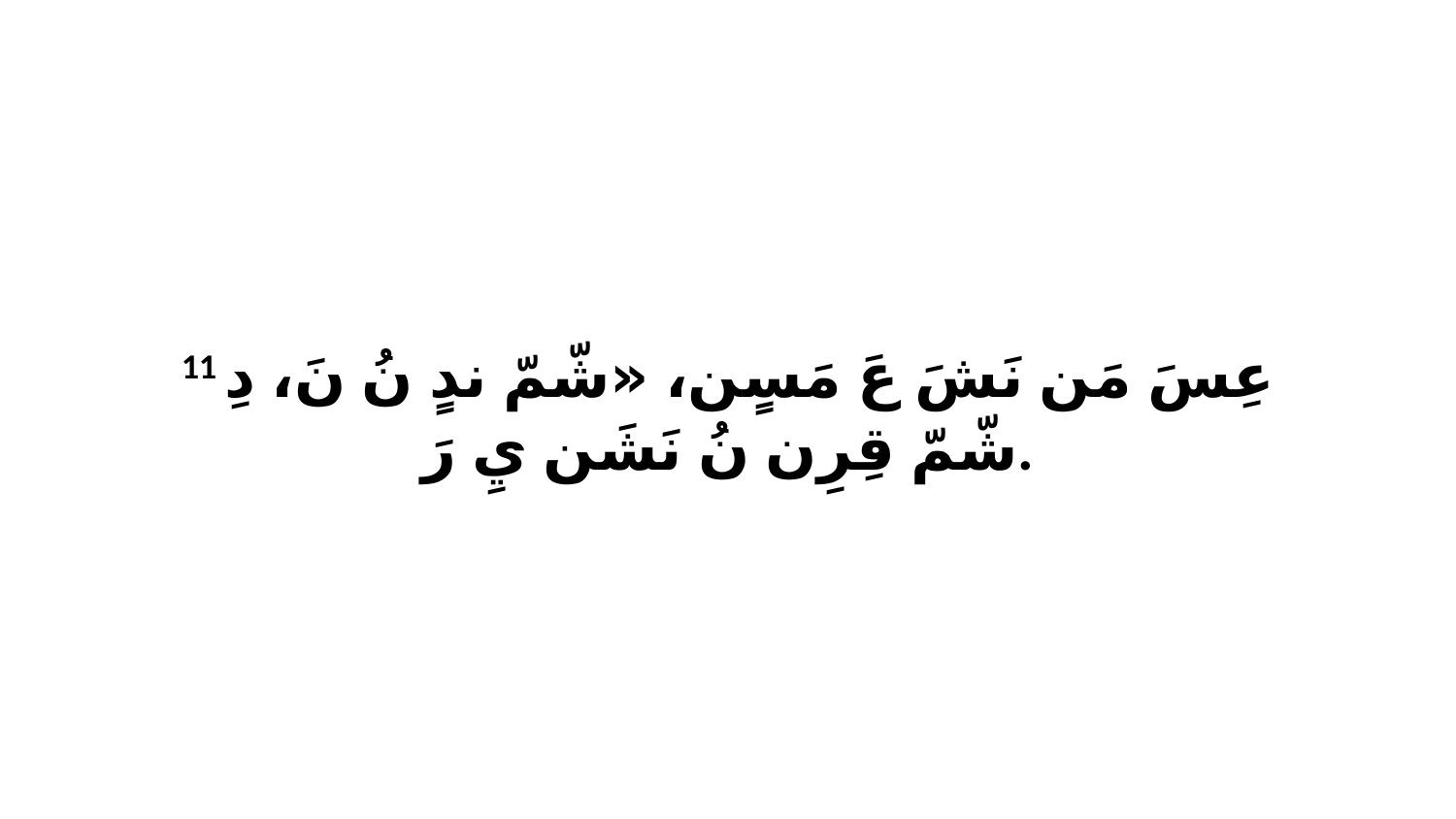

11 عِسَ مَن نَشَ عَ مَسٍن، «شّمّ ندٍ نُ نَ، دِ شّمّ قِرِن نُ نَشَن يِ رَ.